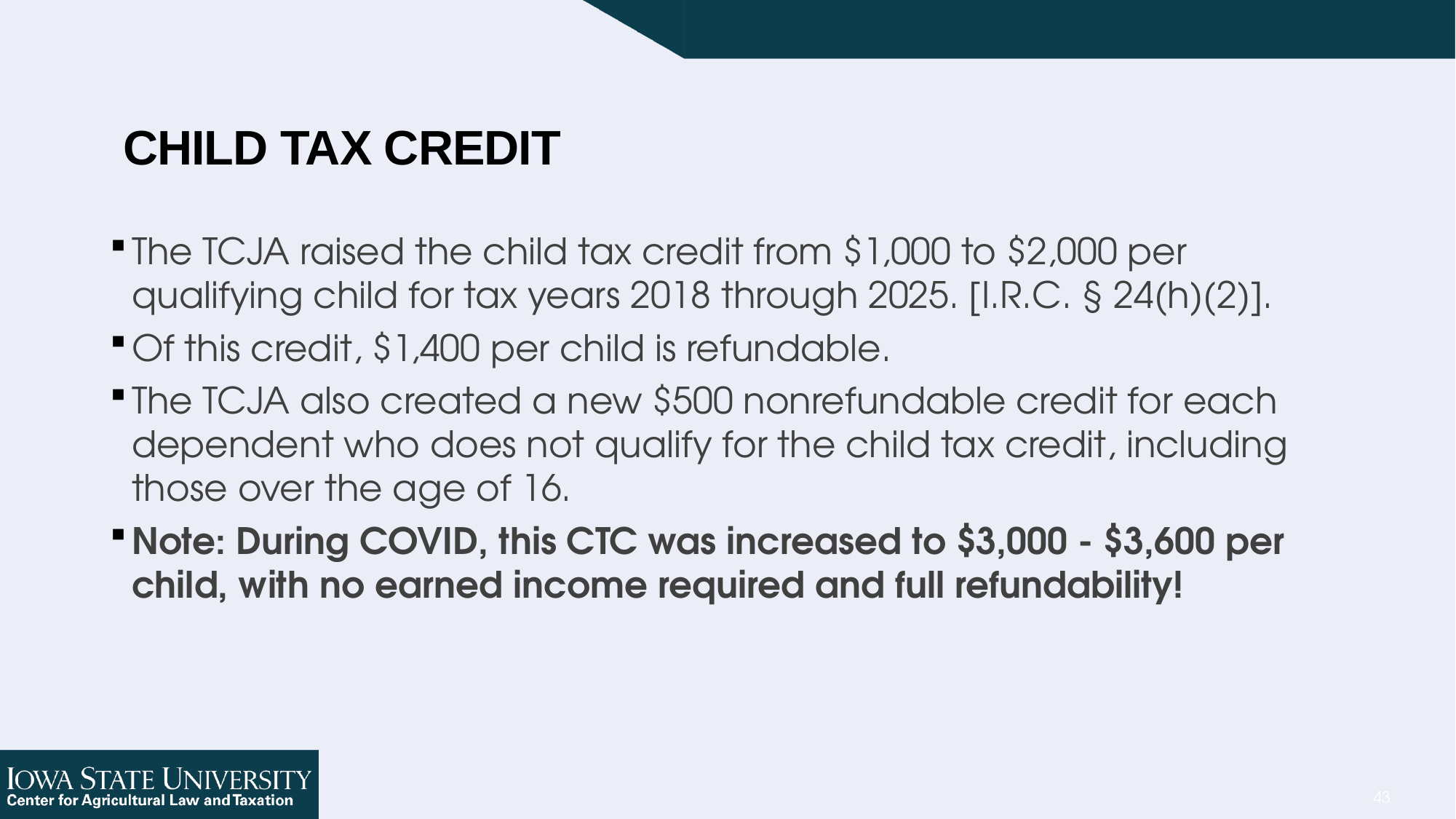

43
# Child Tax Credit
The TCJA raised the child tax credit from $1,000 to $2,000 per qualifying child for tax years 2018 through 2025. [I.R.C. § 24(h)(2)].
Of this credit, $1,400 per child is refundable.
The TCJA also created a new $500 nonrefundable credit for each dependent who does not qualify for the child tax credit, including those over the age of 16.
Note: During COVID, this CTC was increased to $3,000 - $3,600 per child, with no earned income required and full refundability!